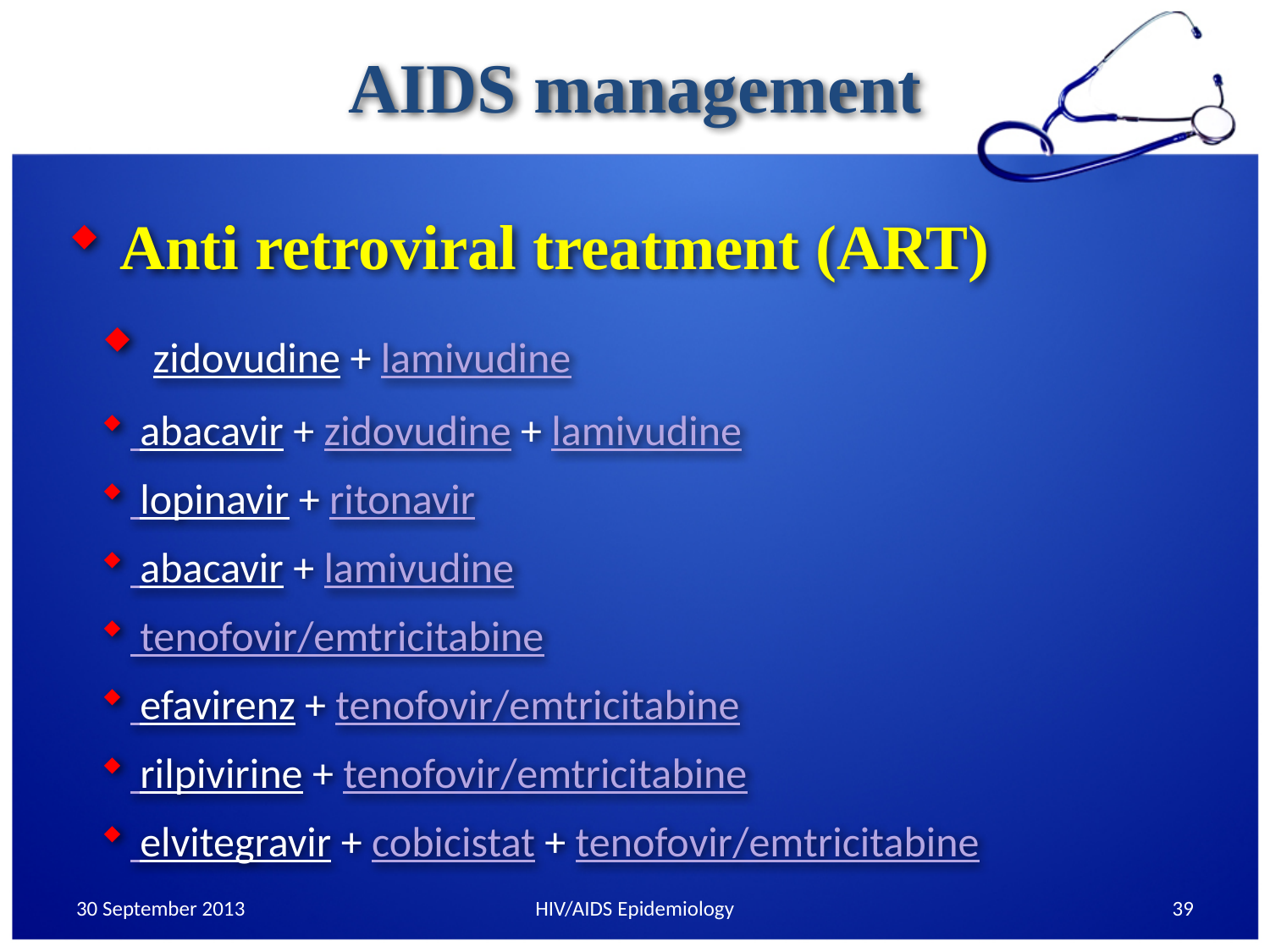

AIDS management
 Anti retroviral treatment (ART)
 zidovudine + lamivudine
 abacavir + zidovudine + lamivudine
 lopinavir + ritonavir
 abacavir + lamivudine
 tenofovir/emtricitabine
 efavirenz + tenofovir/emtricitabine
 rilpivirine + tenofovir/emtricitabine
 elvitegravir + cobicistat + tenofovir/emtricitabine

30 September 2013
HIV/AIDS Epidemiology
39